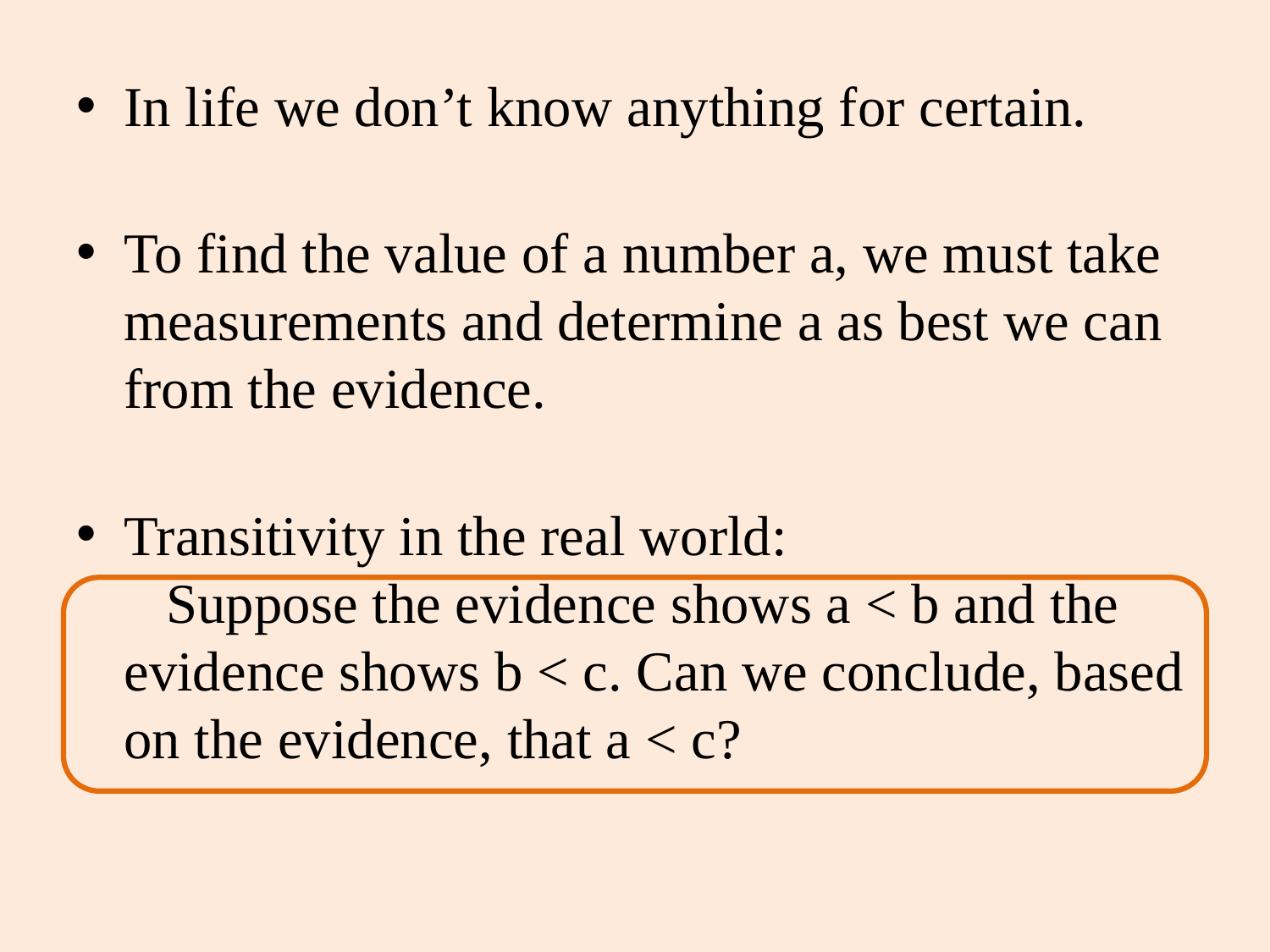

In life we don’t know anything for certain.
To find the value of a number a, we must take measurements and determine a as best we can from the evidence.
Transitivity in the real world:
   Suppose the evidence shows a < b and the evidence shows b < c. Can we conclude, based on the evidence, that a < c?